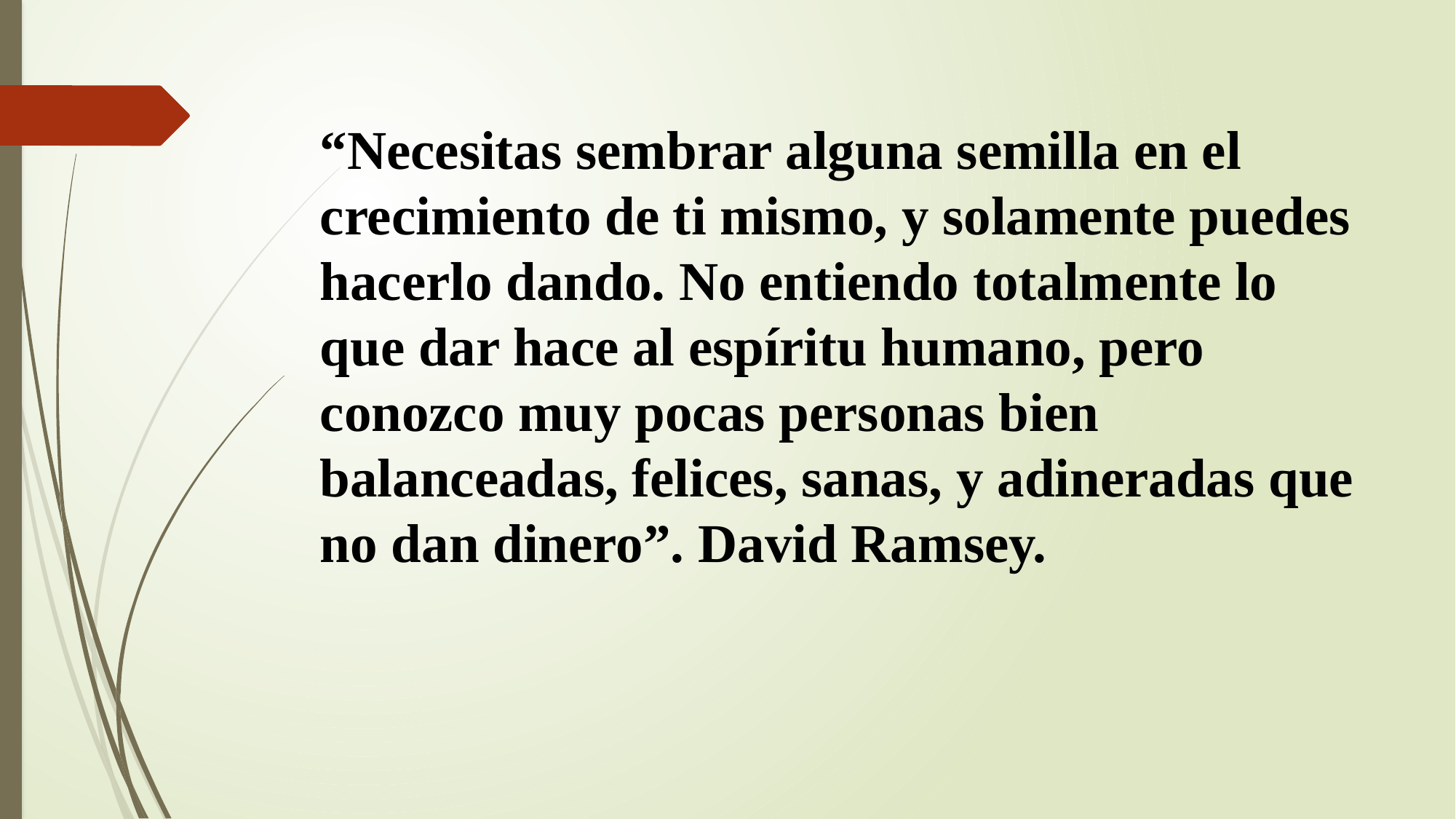

“Necesitas sembrar alguna semilla en el crecimiento de ti mismo, y solamente puedes hacerlo dando. No entiendo totalmente lo que dar hace al espíritu humano, pero conozco muy pocas personas bien balanceadas, felices, sanas, y adineradas que no dan dinero”. David Ramsey.